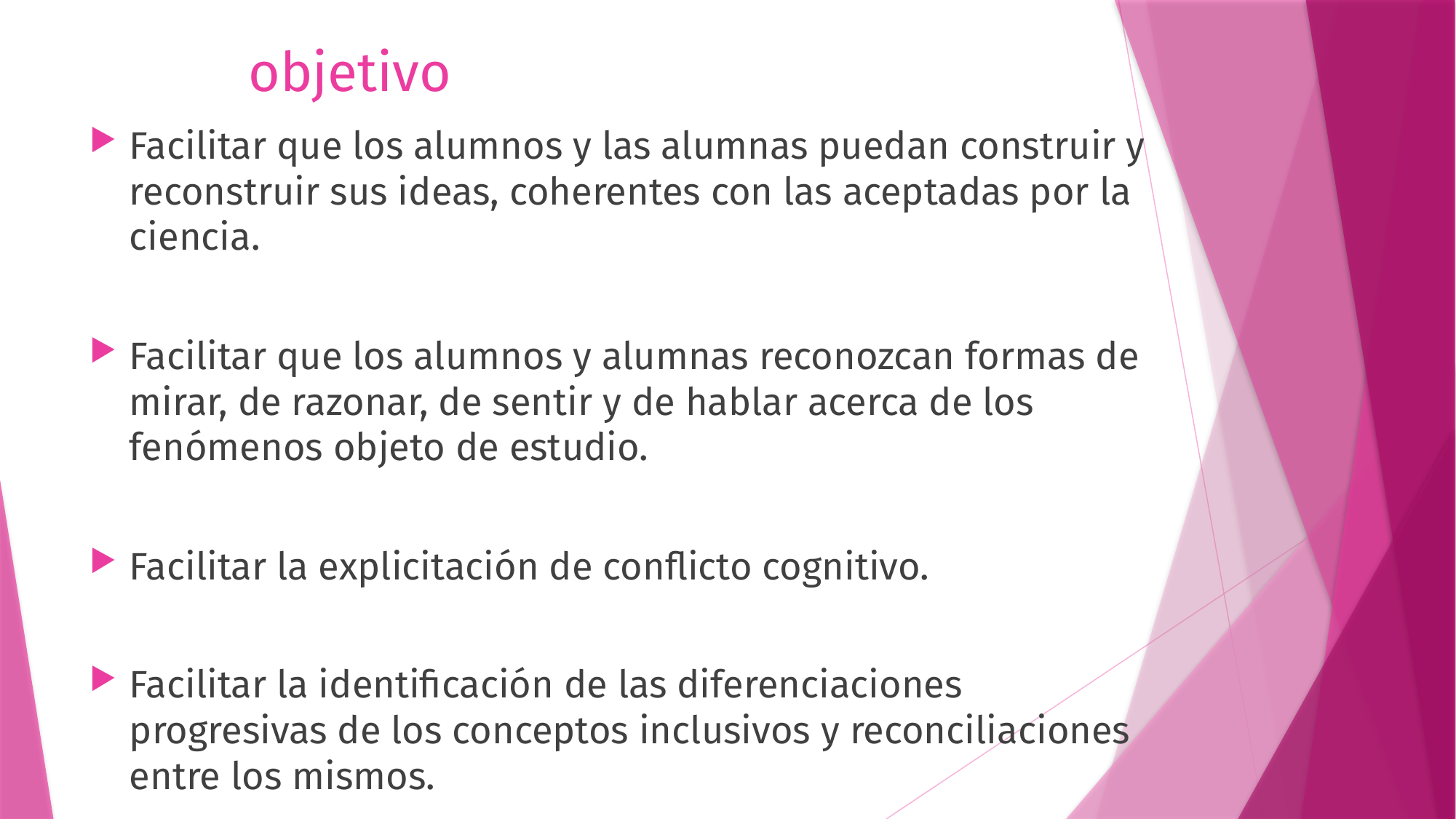

# objetivo
Facilitar que los alumnos y las alumnas puedan construir y reconstruir sus ideas, coherentes con las aceptadas por la ciencia.

Facilitar que los alumnos y alumnas reconozcan formas de mirar, de razonar, de sentir y de hablar acerca de los fenómenos objeto de estudio.

Facilitar la explicitación de conflicto cognitivo.

Facilitar la identificación de las diferenciaciones progresivas de los conceptos inclusivos y reconciliaciones entre los mismos.